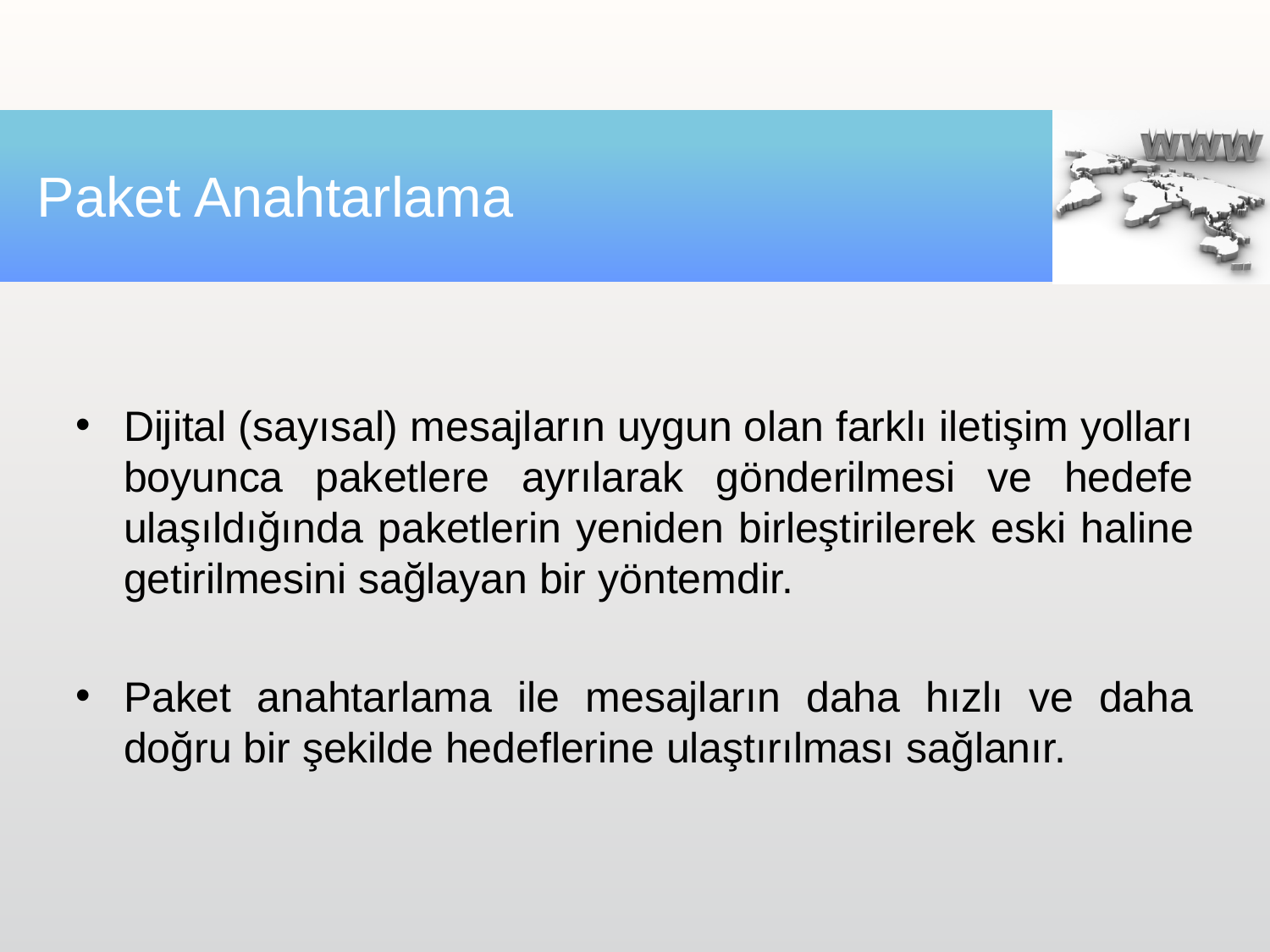

# Paket Anahtarlama
Dijital (sayısal) mesajların uygun olan farklı iletişim yolları boyunca paketlere ayrılarak gönderilmesi ve hedefe ulaşıldığında paketlerin yeniden birleştirilerek eski haline getirilmesini sağlayan bir yöntemdir.

Paket anahtarlama ile mesajların daha hızlı ve daha doğru bir şekilde hedeflerine ulaştırılması sağlanır.